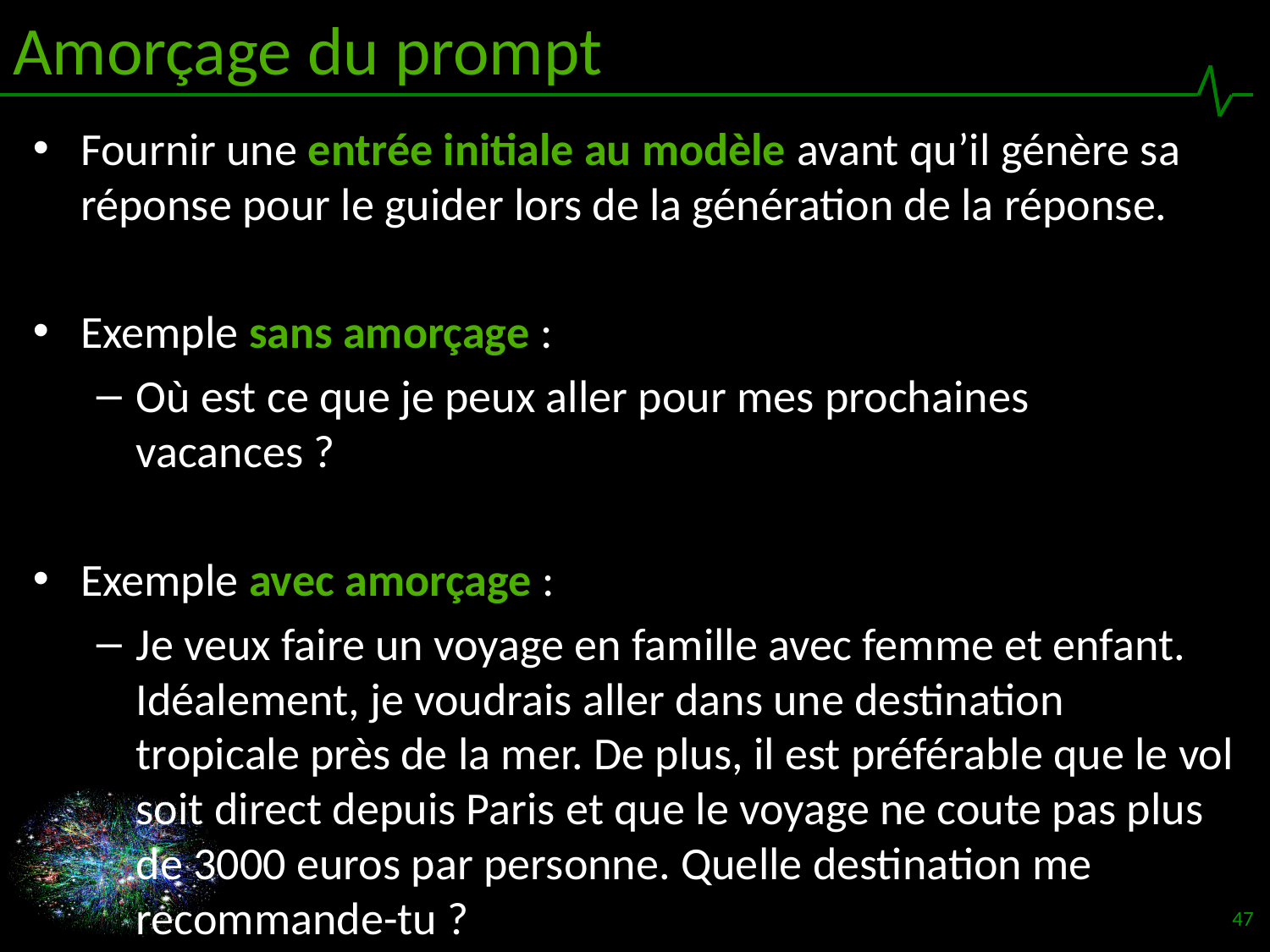

# Amorçage du prompt
Fournir une entrée initiale au modèle avant qu’il génère sa réponse pour le guider lors de la génération de la réponse.

Exemple sans amorçage :
Où est ce que je peux aller pour mes prochaines vacances ?

Exemple avec amorçage :
Je veux faire un voyage en famille avec femme et enfant. Idéalement, je voudrais aller dans une destination tropicale près de la mer. De plus, il est préférable que le vol soit direct depuis Paris et que le voyage ne coute pas plus de 3000 euros par personne. Quelle destination me recommande-tu ?
47